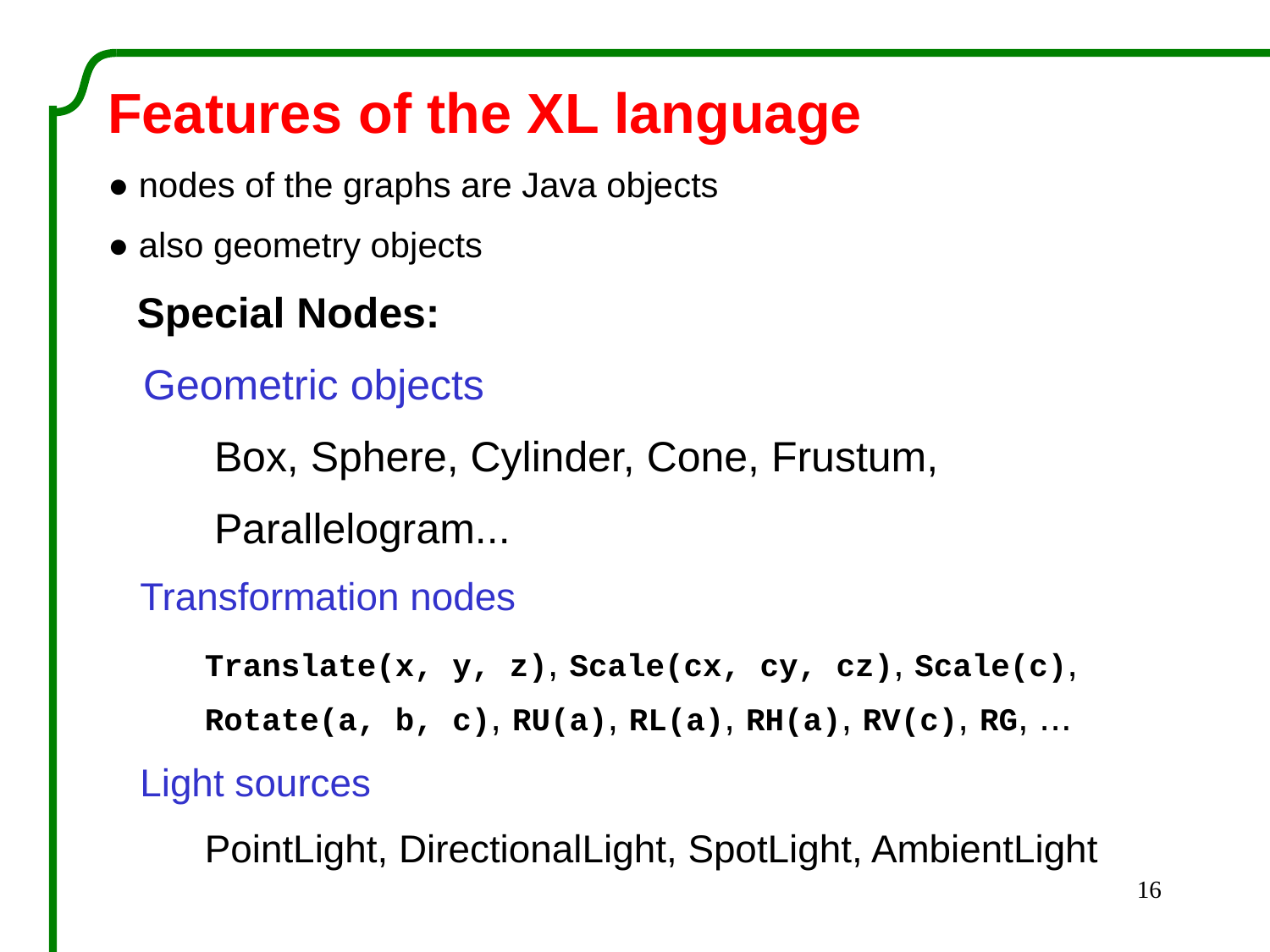

Features of the XL language
● nodes of the graphs are Java objects
● also geometry objects
   Special Nodes:
   Geometric objects
         Box, Sphere, Cylinder, Cone, Frustum,
         Parallelogram...
   Transformation nodes
         Translate(x, y, z), Scale(cx, cy, cz), Scale(c),
         Rotate(a, b, c), RU(a), RL(a), RH(a), RV(c), RG, ...
   Light sources
         PointLight, DirectionalLight, SpotLight, AmbientLight

16